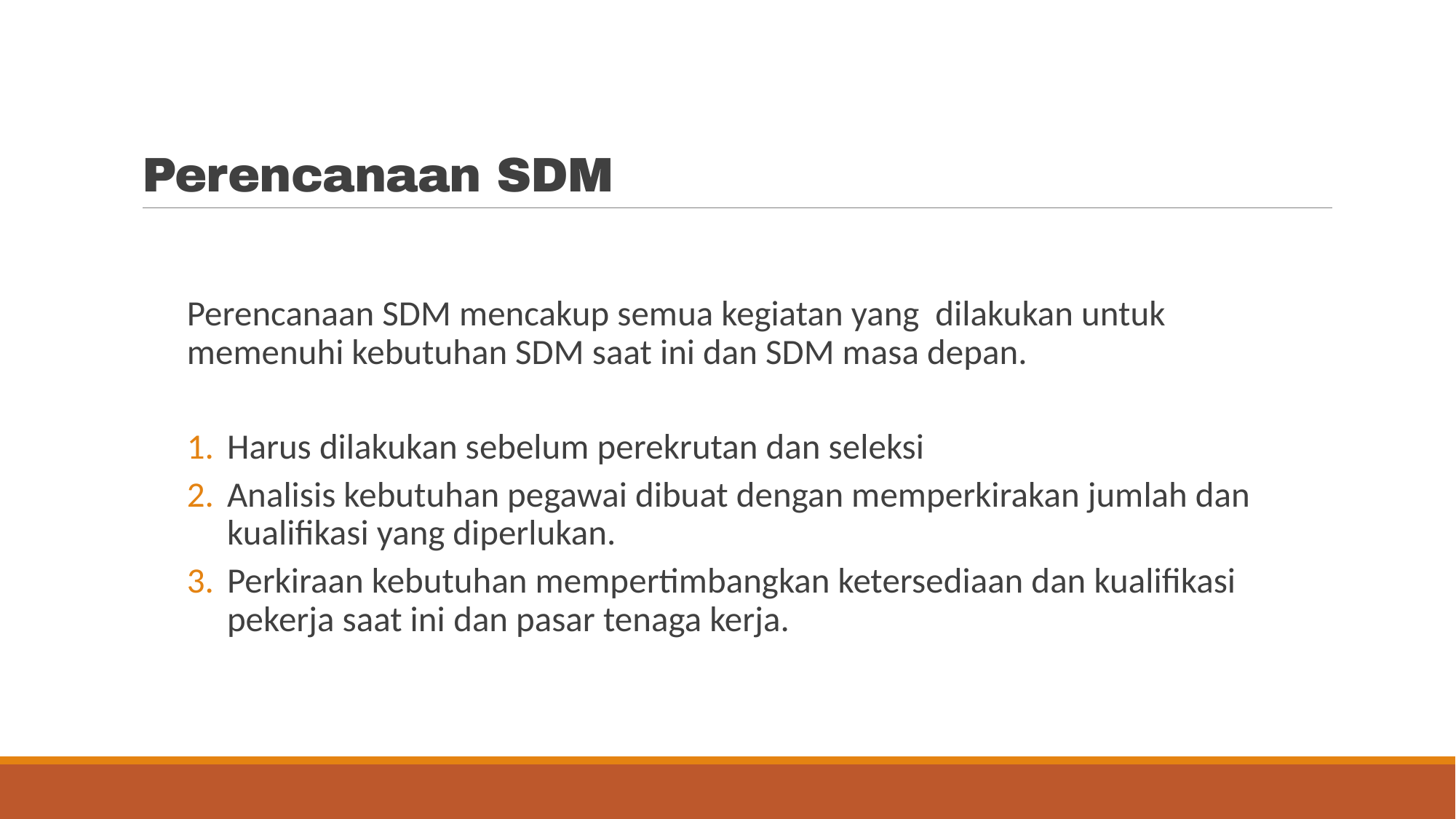

# Perencanaan SDM

Perencanaan SDM mencakup semua kegiatan yang  dilakukan untuk memenuhi kebutuhan SDM saat ini dan SDM masa depan.

Harus dilakukan sebelum perekrutan dan seleksi
Analisis kebutuhan pegawai dibuat dengan memperkirakan jumlah dan kualifikasi yang diperlukan.
Perkiraan kebutuhan mempertimbangkan ketersediaan dan kualifikasi pekerja saat ini dan pasar tenaga kerja.